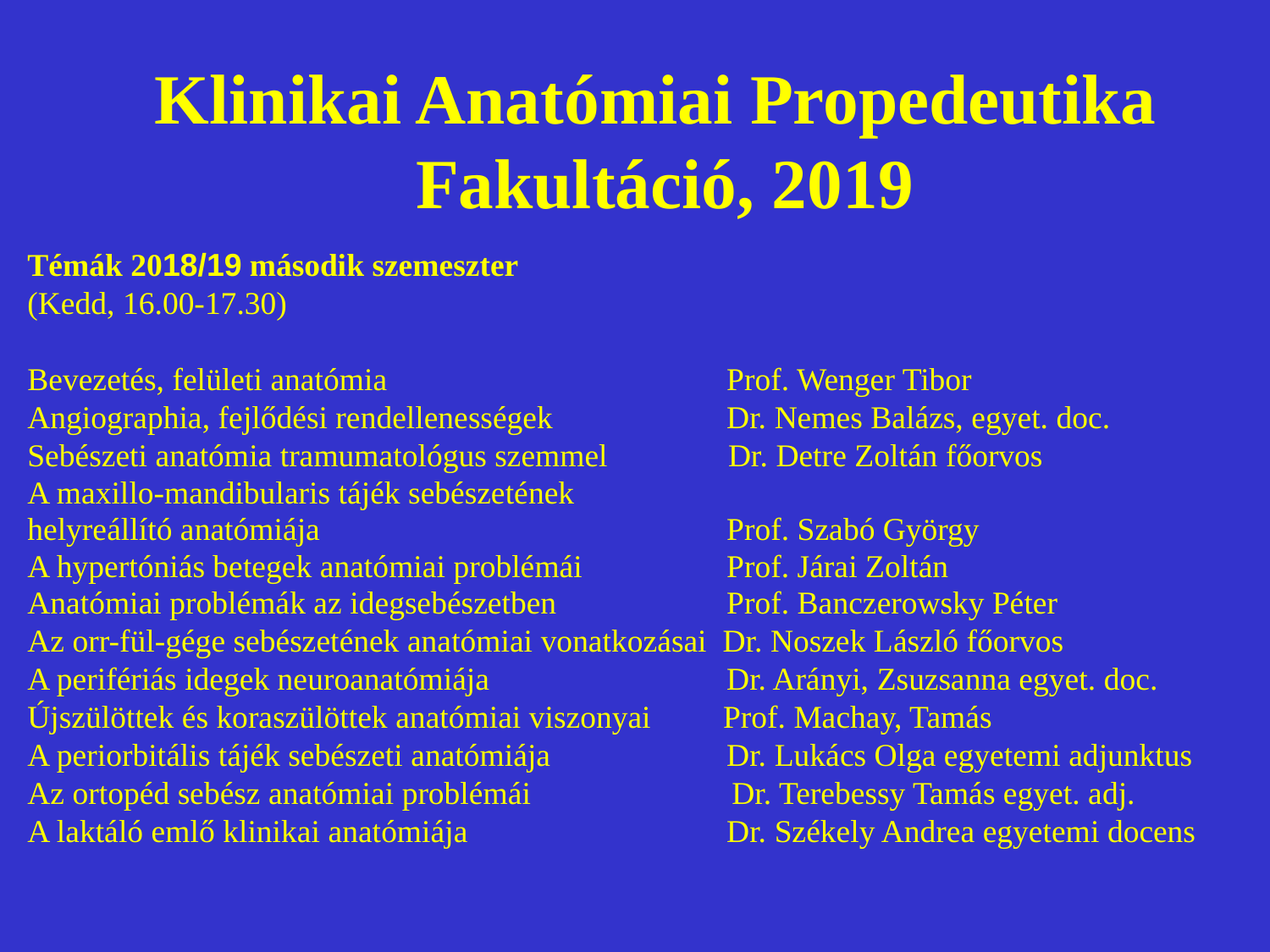

Klinikai Anatómiai Propedeutika
Fakultáció, 2019
Témák 2018/19 második szemeszter
(Kedd, 16.00-17.30)

Bevezetés, felületi anatómia   	           	        Prof. Wenger Tibor
Angiographia, fejlődési rendellenességek    	        Dr. Nemes Balázs, egyet. doc. Sebészeti anatómia tramumatológus szemmel               Dr. Detre Zoltán főorvos
A maxillo-mandibularis tájék sebészetének
helyreállító anatómiája			        Prof. Szabó György
A hypertóniás betegek anatómiai problémái	        Prof. Járai Zoltán
Anatómiai problémák az idegsebészetben	        Prof. Banczerowsky Péter
Az orr-fül-gége sebészetének anatómiai vonatkozásai  Dr. Noszek László főorvos
A perifériás idegek neuroanatómiája		        Dr. Arányi, Zsuzsanna egyet. doc.
Újszülöttek és koraszülöttek anatómiai viszonyai         Prof. Machay, Tamás
A periorbitális tájék sebészeti anatómiája	        Dr. Lukács Olga egyetemi adjunktus
Az ortopéd sebész anatómiai problémái                         Dr. Terebessy Tamás egyet. adj.
A laktáló emlő klinikai anatómiája		        Dr. Székely Andrea egyetemi docens